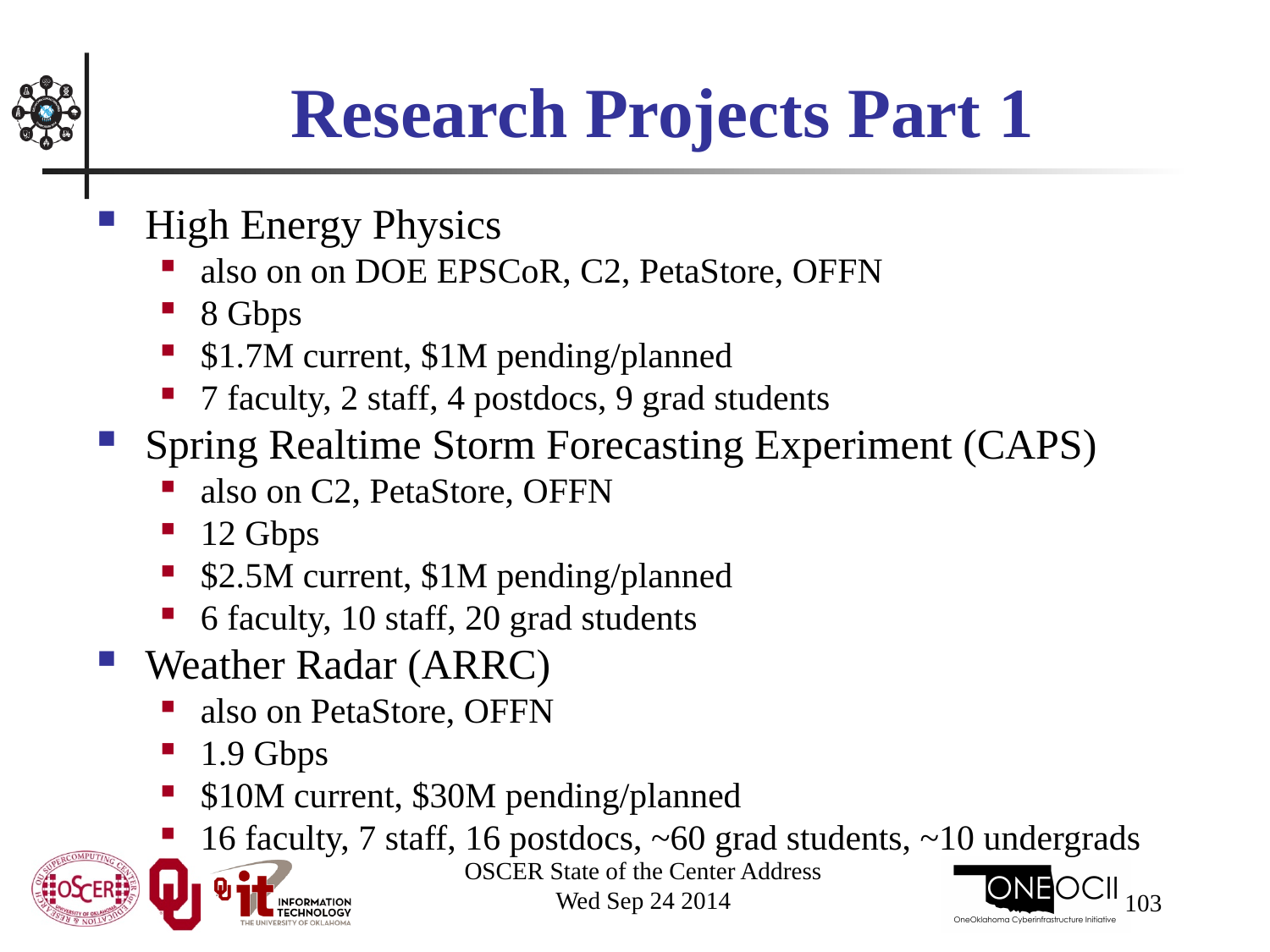

# Research Projects Part 1
High Energy Physics
also on on DOE EPSCoR, C2, PetaStore, OFFN
8 Gbps
$1.7M current, $1M pending/planned
7 faculty, 2 staff, 4 postdocs, 9 grad students
Spring Realtime Storm Forecasting Experiment (CAPS)
also on C2, PetaStore, OFFN
12 Gbps
$2.5M current, $1M pending/planned
6 faculty, 10 staff, 20 grad students
Weather Radar (ARRC)
also on PetaStore, OFFN
1.9 Gbps
$10M current, $30M pending/planned
16 faculty, 7 staff, 16 postdocs, ~60 grad students, ~10 undergrads
OSCER State of the Center Address
Wed Sep 24 2014
103